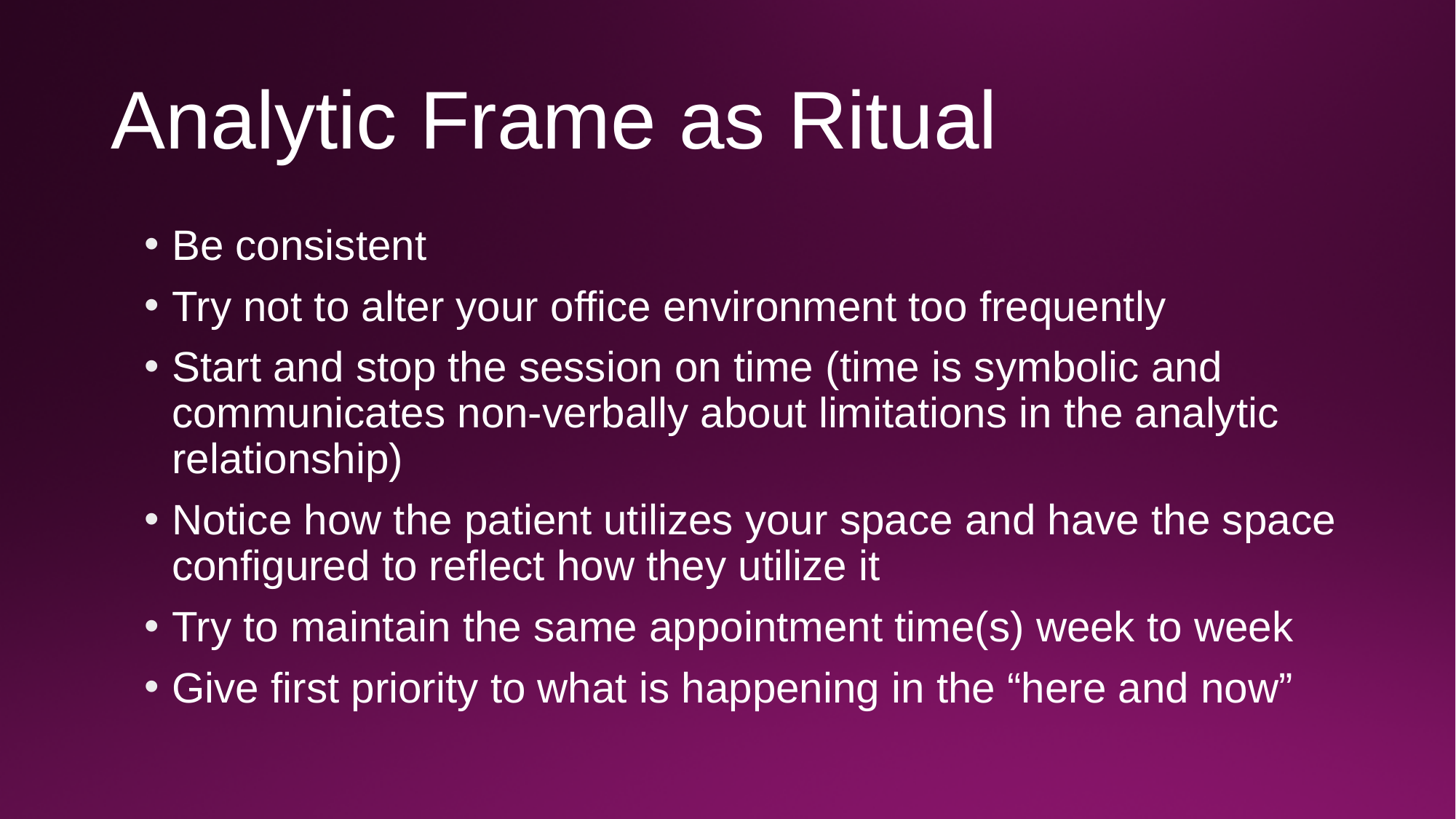

# Analytic Frame as Ritual
Be consistent
Try not to alter your office environment too frequently
Start and stop the session on time (time is symbolic and communicates non-verbally about limitations in the analytic relationship)
Notice how the patient utilizes your space and have the space configured to reflect how they utilize it
Try to maintain the same appointment time(s) week to week
Give first priority to what is happening in the “here and now”